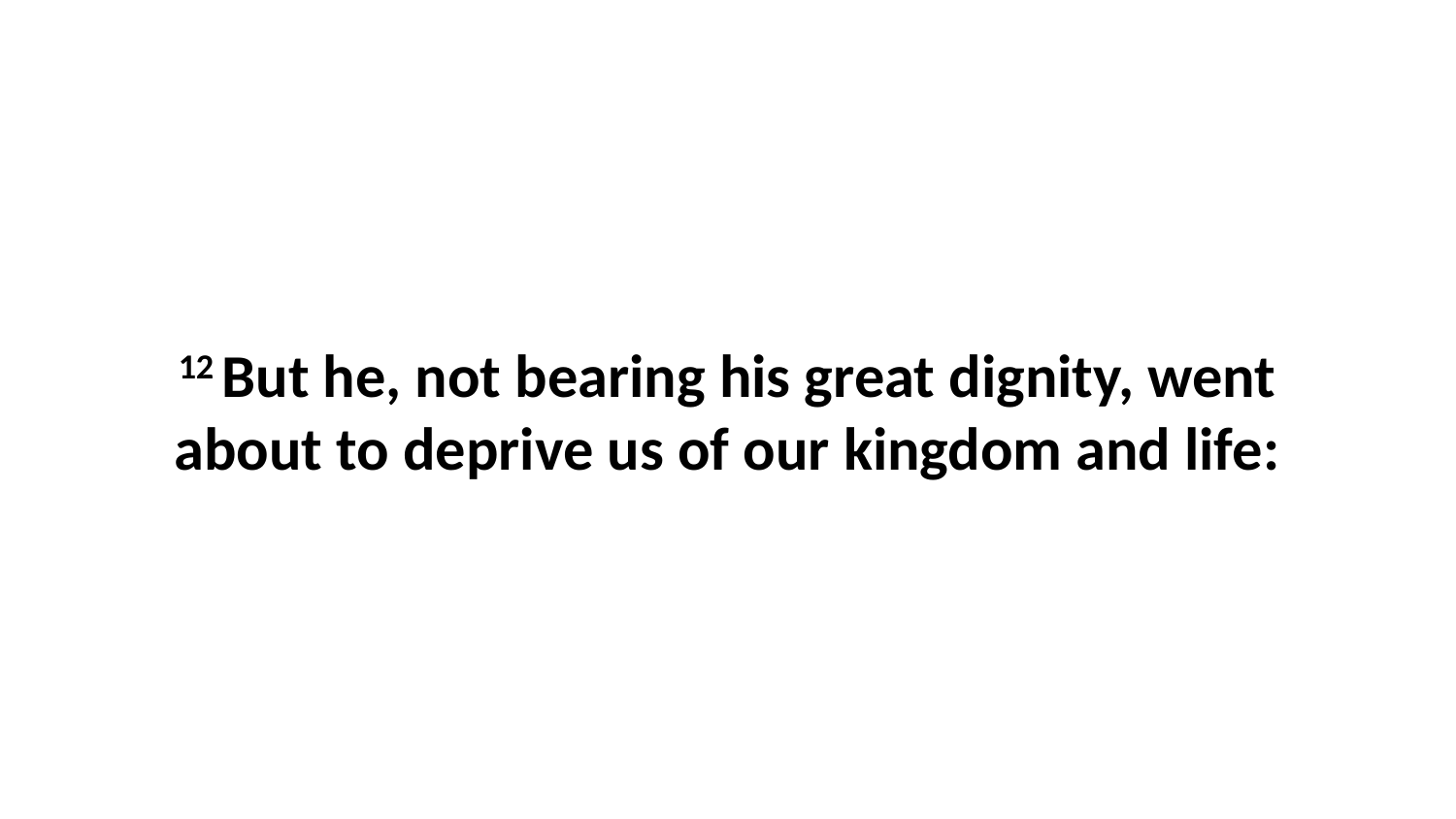

12 But he, not bearing his great dignity, went about to deprive us of our kingdom and life: